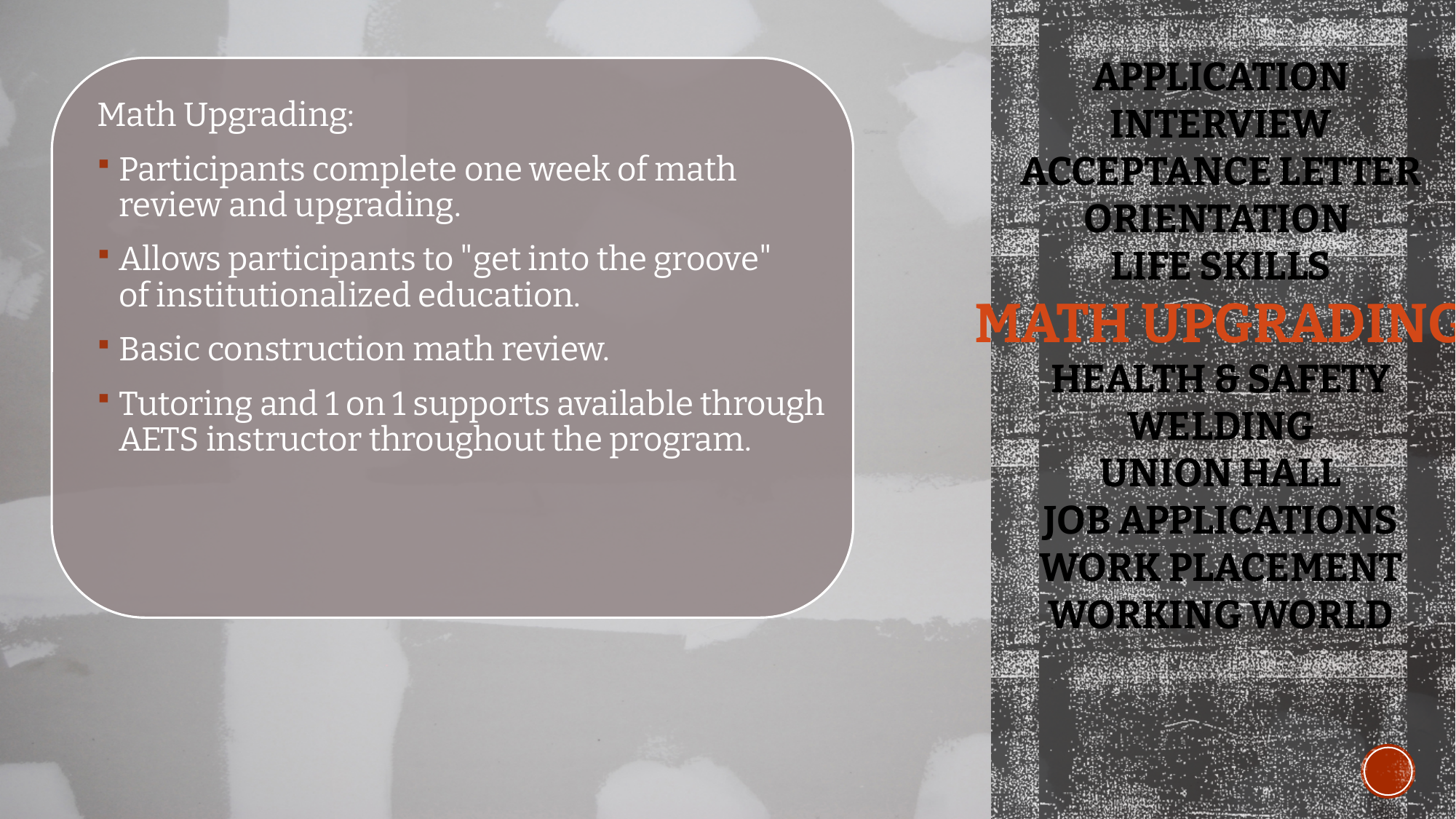

APPLICATION​​
INTERVIEW​​
ACCEPTANCE LETTER
Orientation
Life skills
MATH UPGRADING​​​
HEALTH & SAFETY​
WELDING​
Union Hall
JOB APPLICATIONS​
WORK PLAcEMENT​
WORKING WORLD

Math Upgrading:
Participants complete one week of math review and upgrading.
Allows participants to "get into the groove" of institutionalized education.
Basic construction math review.
Tutoring and 1 on 1 supports available through AETS instructor throughout the program.

#